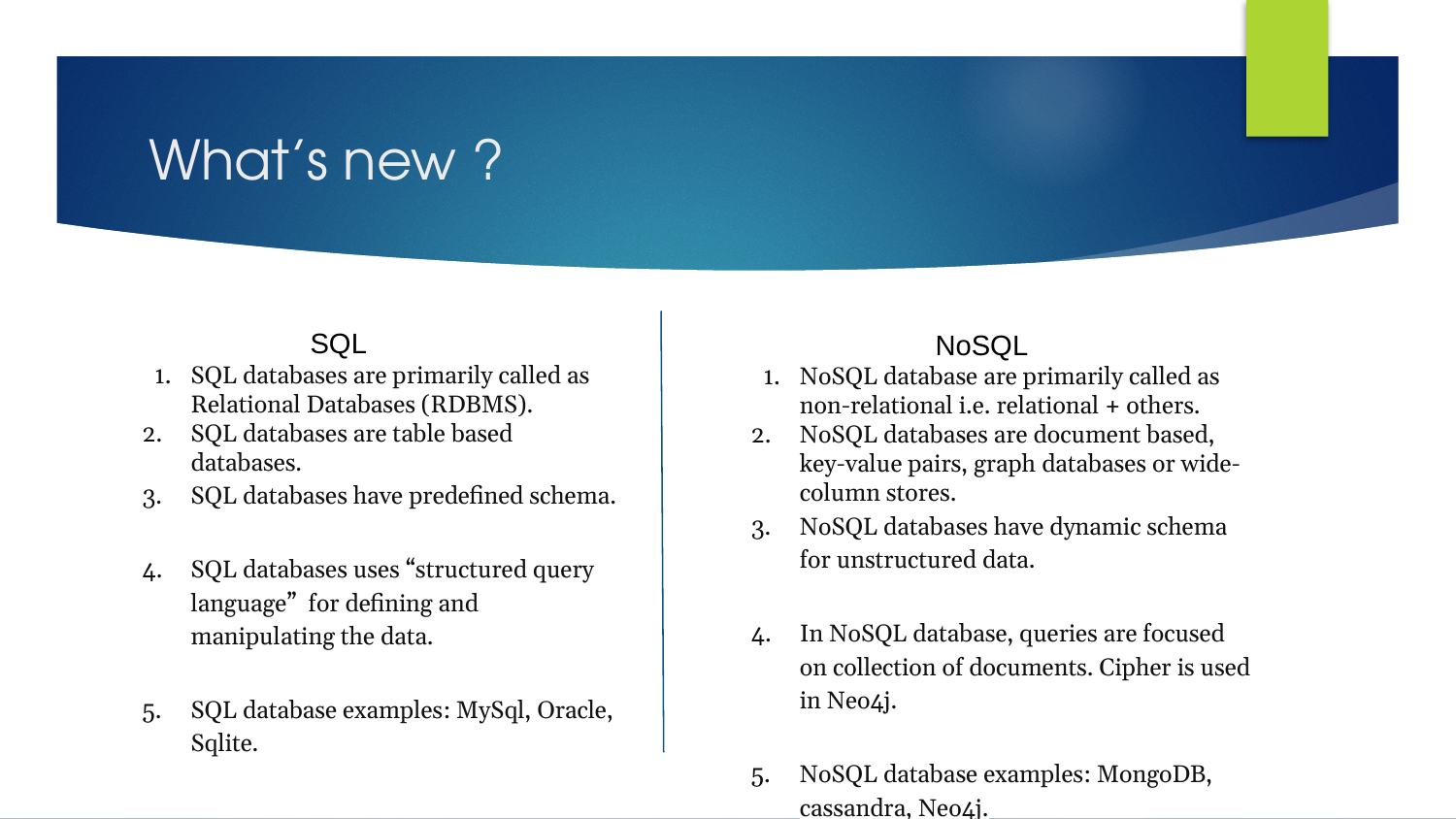

# What’s new ?
                        SQL
SQL databases are primarily called as Relational Databases (RDBMS).
SQL databases are table based databases.
SQL databases have predefined schema.
SQL databases uses “structured query language”  for defining and manipulating the data.
SQL database examples: MySql, Oracle, Sqlite.
                          NoSQL
NoSQL database are primarily called as non-relational i.e. relational + others.
NoSQL databases are document based, key-value pairs, graph databases or wide-column stores.
NoSQL databases have dynamic schema for unstructured data.
In NoSQL database, queries are focused on collection of documents. Cipher is used in Neo4j.
NoSQL database examples: MongoDB, cassandra, Neo4j.